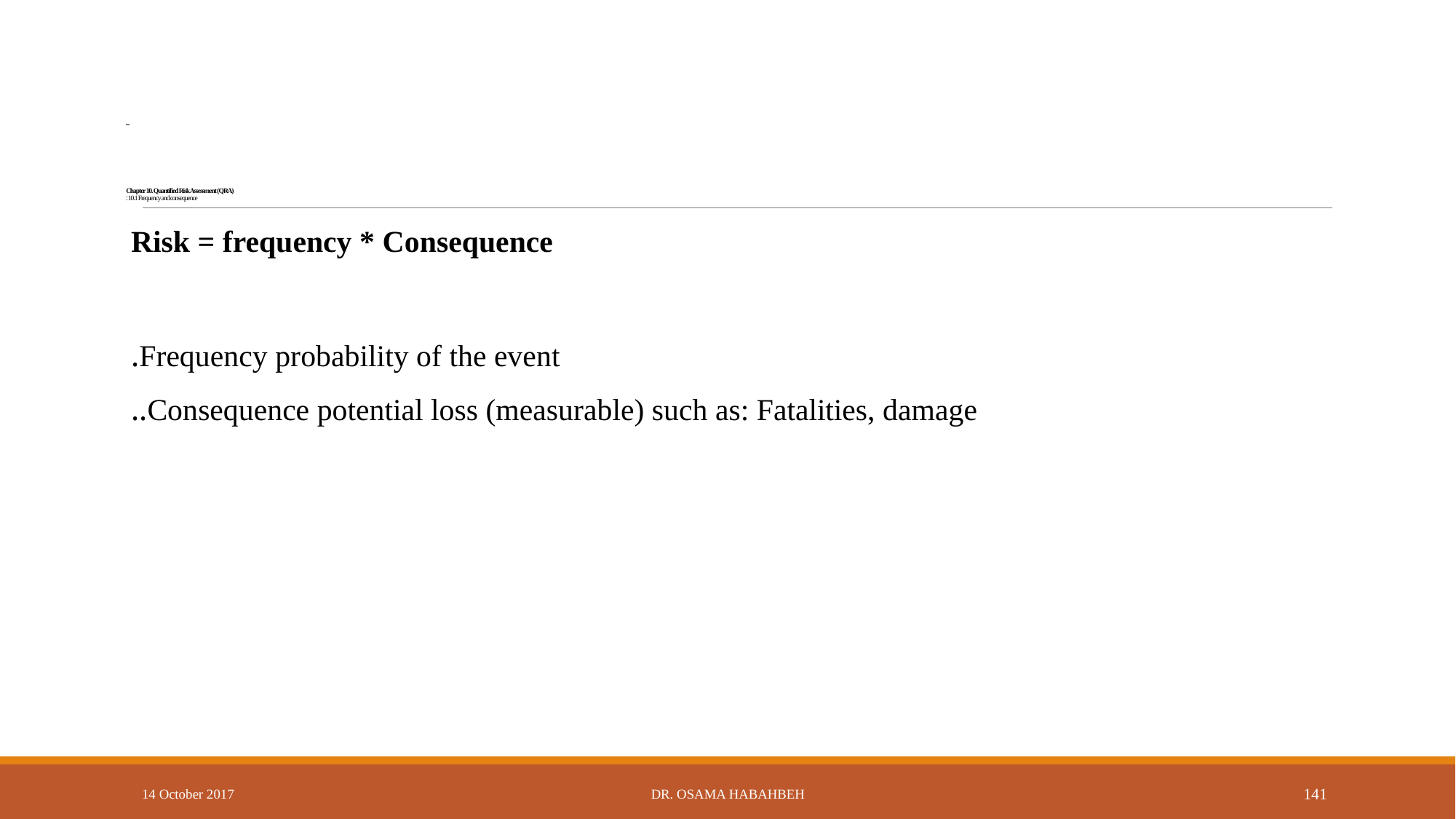

# Chapter 10. Quantified Risk Assessment (QRA) 10.1 Frequency and consequence:
Risk = frequency * Consequence

Frequency probability of the event.
Consequence potential loss (measurable) such as: Fatalities, damage..

14 October 2017
Dr. Osama Habahbeh
141